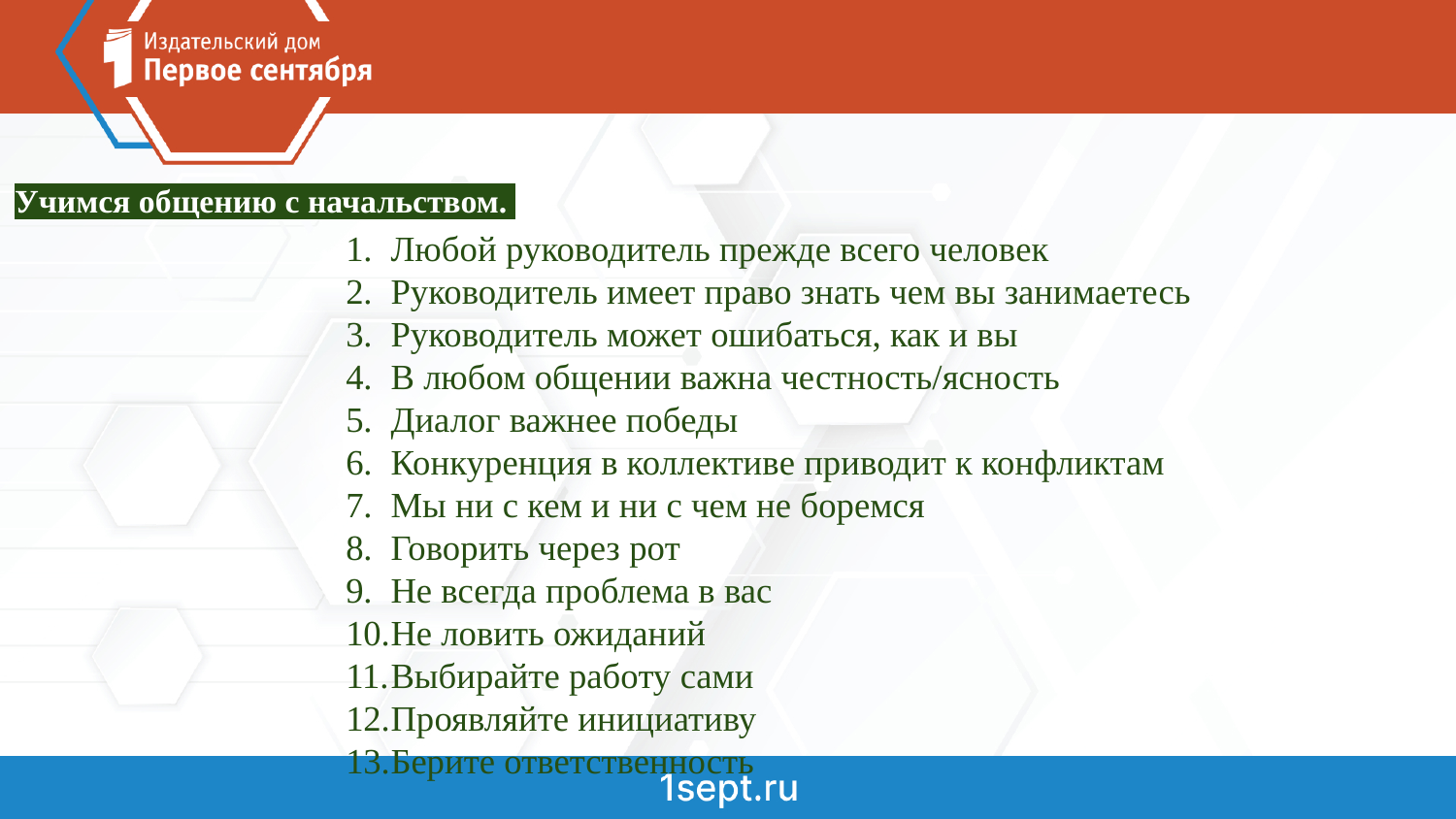

Учимся общению с начальством.
Любой руководитель прежде всего человек
Руководитель имеет право знать чем вы занимаетесь
Руководитель может ошибаться, как и вы
В любом общении важна честность/ясность
Диалог важнее победы
Конкуренция в коллективе приводит к конфликтам
Мы ни с кем и ни с чем не боремся
Говорить через рот
Не всегда проблема в вас
Не ловить ожиданий
Выбирайте работу сами
Проявляйте инициативу
Берите ответственность